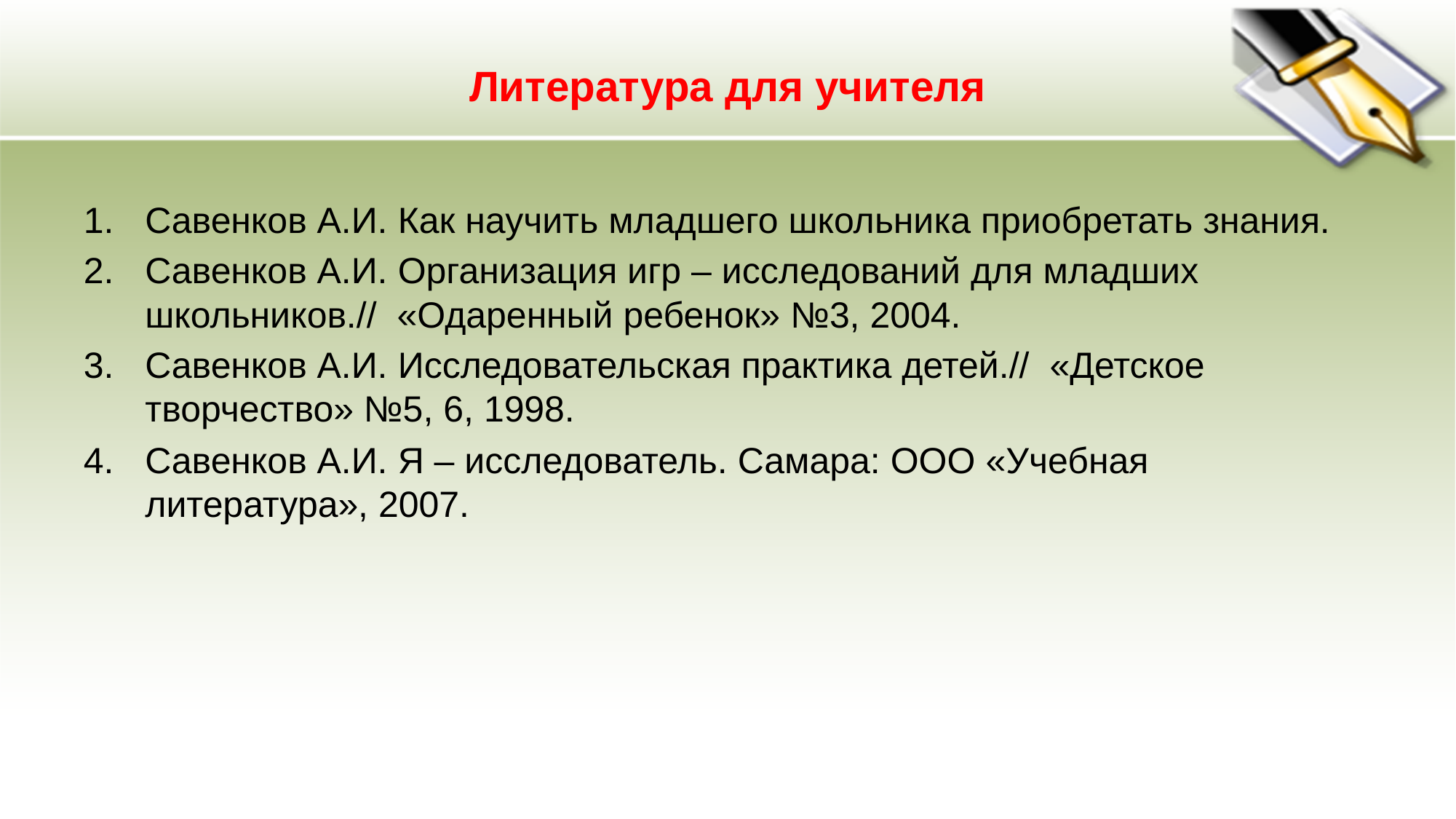

# Литература для учителя
Савенков А.И. Как научить младшего школьника приобретать знания.
Савенков А.И. Организация игр – исследований для младших школьников.//  «Одаренный ребенок» №3, 2004.
Савенков А.И. Исследовательская практика детей.//  «Детское творчество» №5, 6, 1998.
Савенков А.И. Я – исследователь. Самара: ООО «Учебная литература», 2007.